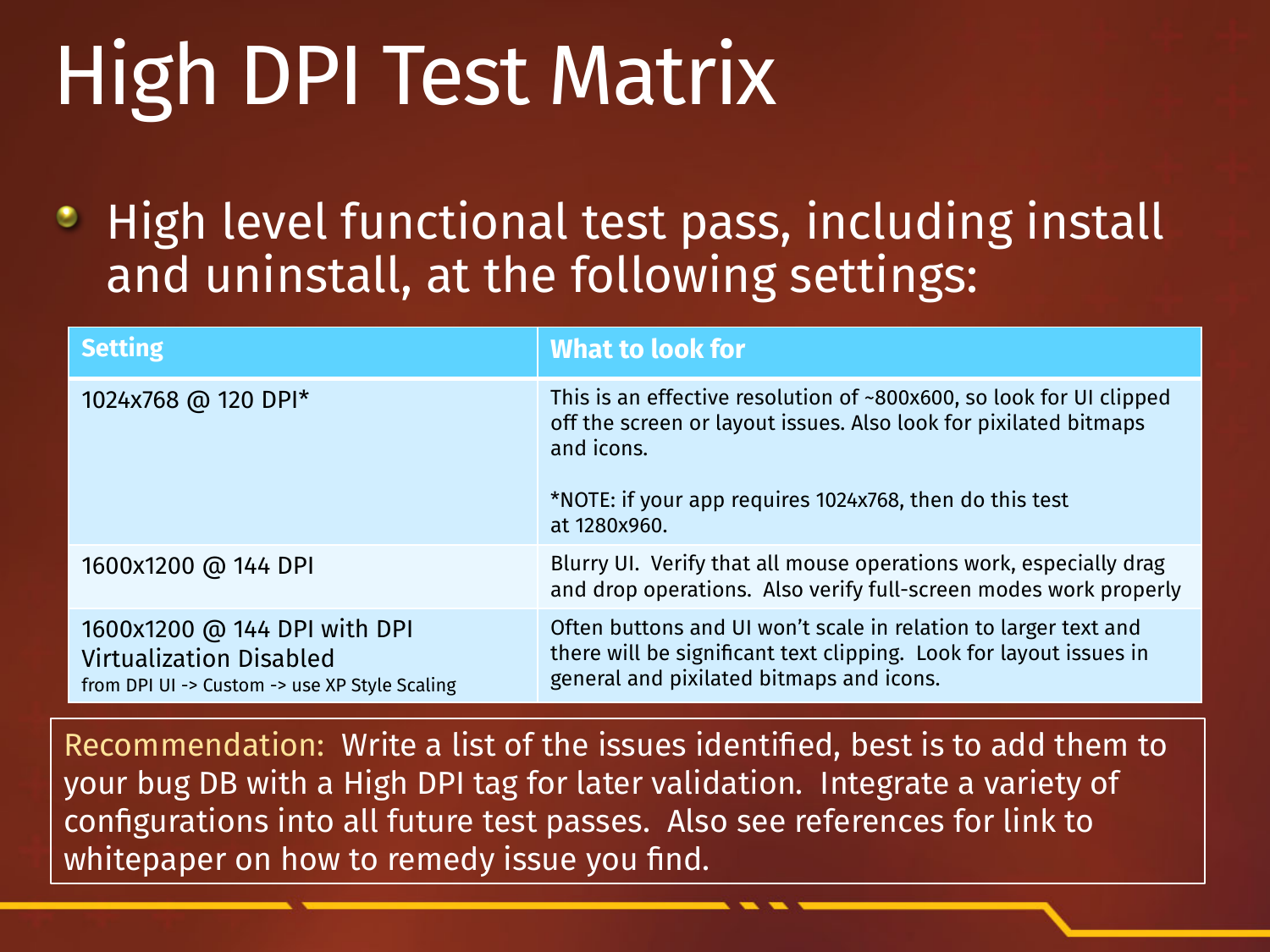

# High DPI Test Matrix
High level functional test pass, including install and uninstall, at the following settings:
| Setting | What to look for |
| --- | --- |
| 1024x768 @ 120 DPI\* | This is an effective resolution of ~800x600, so look for UI clipped off the screen or layout issues. Also look for pixilated bitmaps and icons. \*NOTE: if your app requires 1024x768, then do this test at 1280x960. |
| 1600x1200 @ 144 DPI | Blurry UI. Verify that all mouse operations work, especially drag and drop operations. Also verify full-screen modes work properly |
| 1600x1200 @ 144 DPI with DPI Virtualization Disabled from DPI UI -> Custom -> use XP Style Scaling | Often buttons and UI won’t scale in relation to larger text and there will be significant text clipping. Look for layout issues in general and pixilated bitmaps and icons. |
Recommendation:  Write a list of the issues identified, best is to add them to your bug DB with a High DPI tag for later validation.  Integrate a variety of configurations into all future test passes.  Also see references for link to whitepaper on how to remedy issue you find.